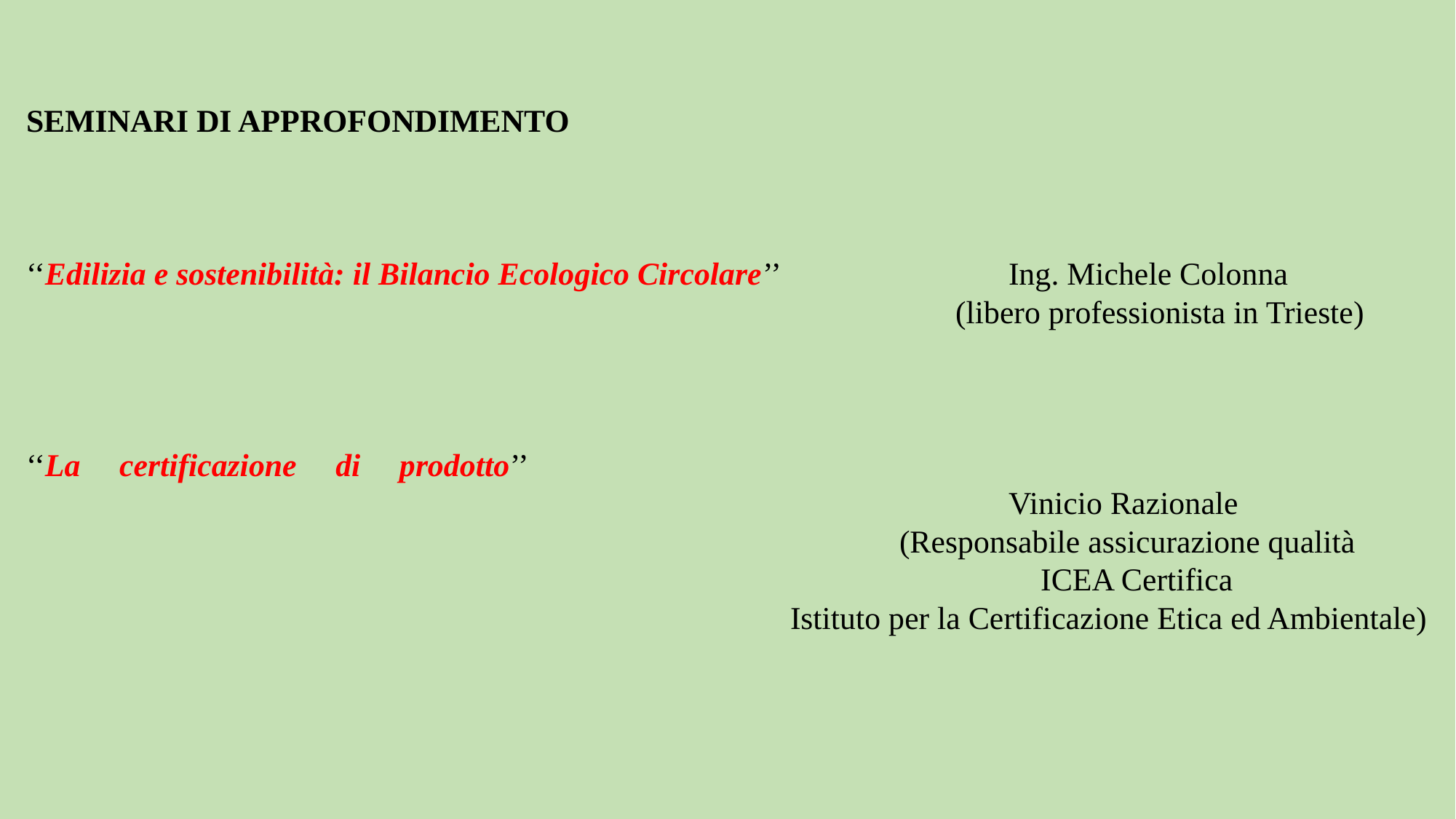

SEMINARI DI APPROFONDIMENTO

‘‘Edilizia e sostenibilità: il Bilancio Ecologico Circolare’’			Ing. Michele Colonna
								       (libero professionista in Trieste)

‘‘La certificazione di prodotto’’																		Vinicio Razionale
				           				(Responsabile assicurazione qualità
				    					    ICEA Certifica
							Istituto per la Certificazione Etica ed Ambientale)